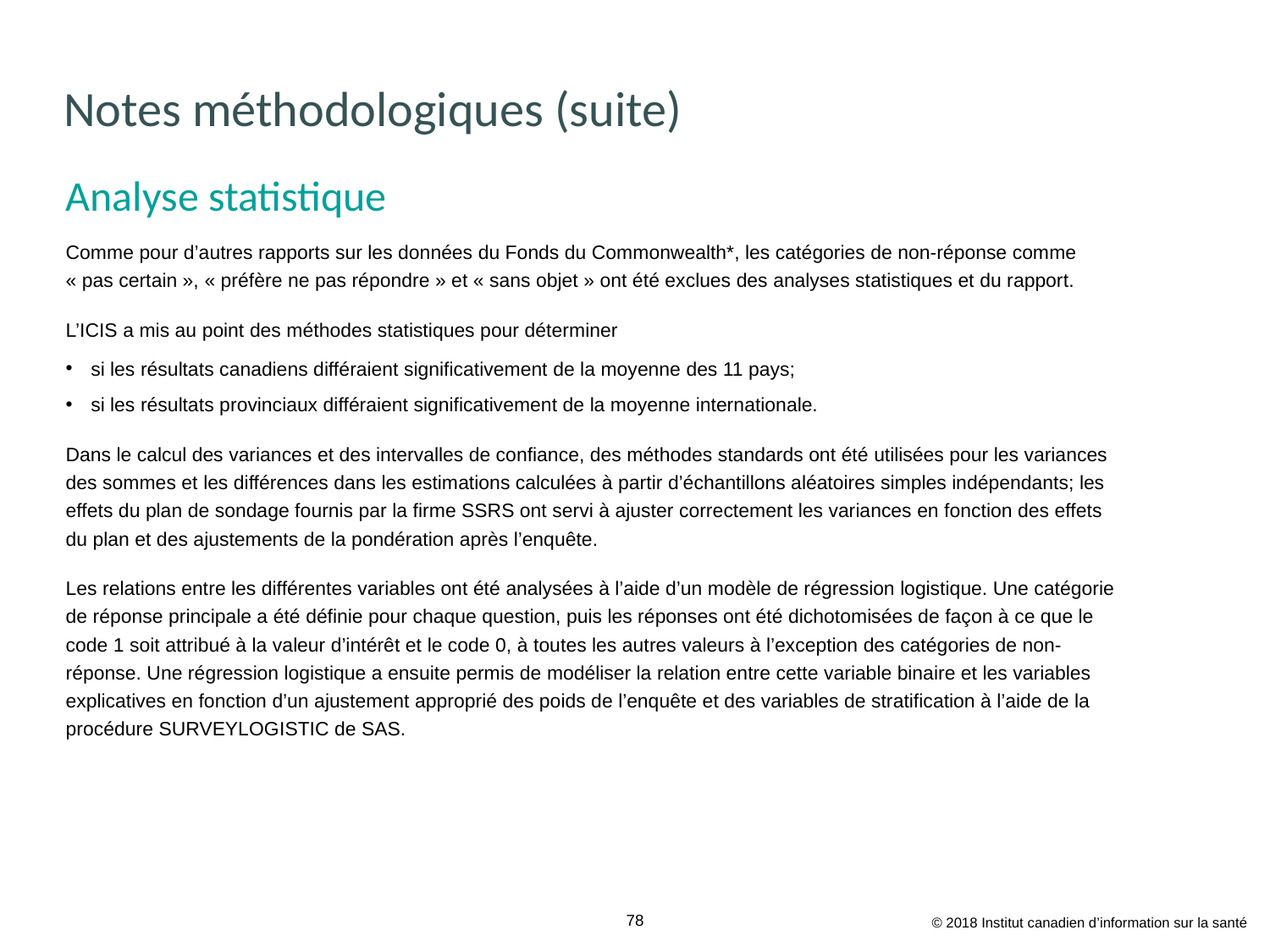

# Notes méthodologiques (suite)
Analyse statistique
Comme pour d’autres rapports sur les données du Fonds du Commonwealth*, les catégories de non-réponse comme
« pas certain », « préfère ne pas répondre » et « sans objet » ont été exclues des analyses statistiques et du rapport.
L’ICIS a mis au point des méthodes statistiques pour déterminer
si les résultats canadiens différaient significativement de la moyenne des 11 pays;
si les résultats provinciaux différaient significativement de la moyenne internationale.
Dans le calcul des variances et des intervalles de confiance, des méthodes standards ont été utilisées pour les variances des sommes et les différences dans les estimations calculées à partir d’échantillons aléatoires simples indépendants; les effets du plan de sondage fournis par la firme SSRS ont servi à ajuster correctement les variances en fonction des effets
du plan et des ajustements de la pondération après l’enquête.
Les relations entre les différentes variables ont été analysées à l’aide d’un modèle de régression logistique. Une catégorie de réponse principale a été définie pour chaque question, puis les réponses ont été dichotomisées de façon à ce que le code 1 soit attribué à la valeur d’intérêt et le code 0, à toutes les autres valeurs à l’exception des catégories de non-réponse. Une régression logistique a ensuite permis de modéliser la relation entre cette variable binaire et les variables explicatives en fonction d’un ajustement approprié des poids de l’enquête et des variables de stratification à l’aide de la procédure SURVEYLOGISTIC de SAS.
© 2018 Institut canadien d’information sur la santé
78